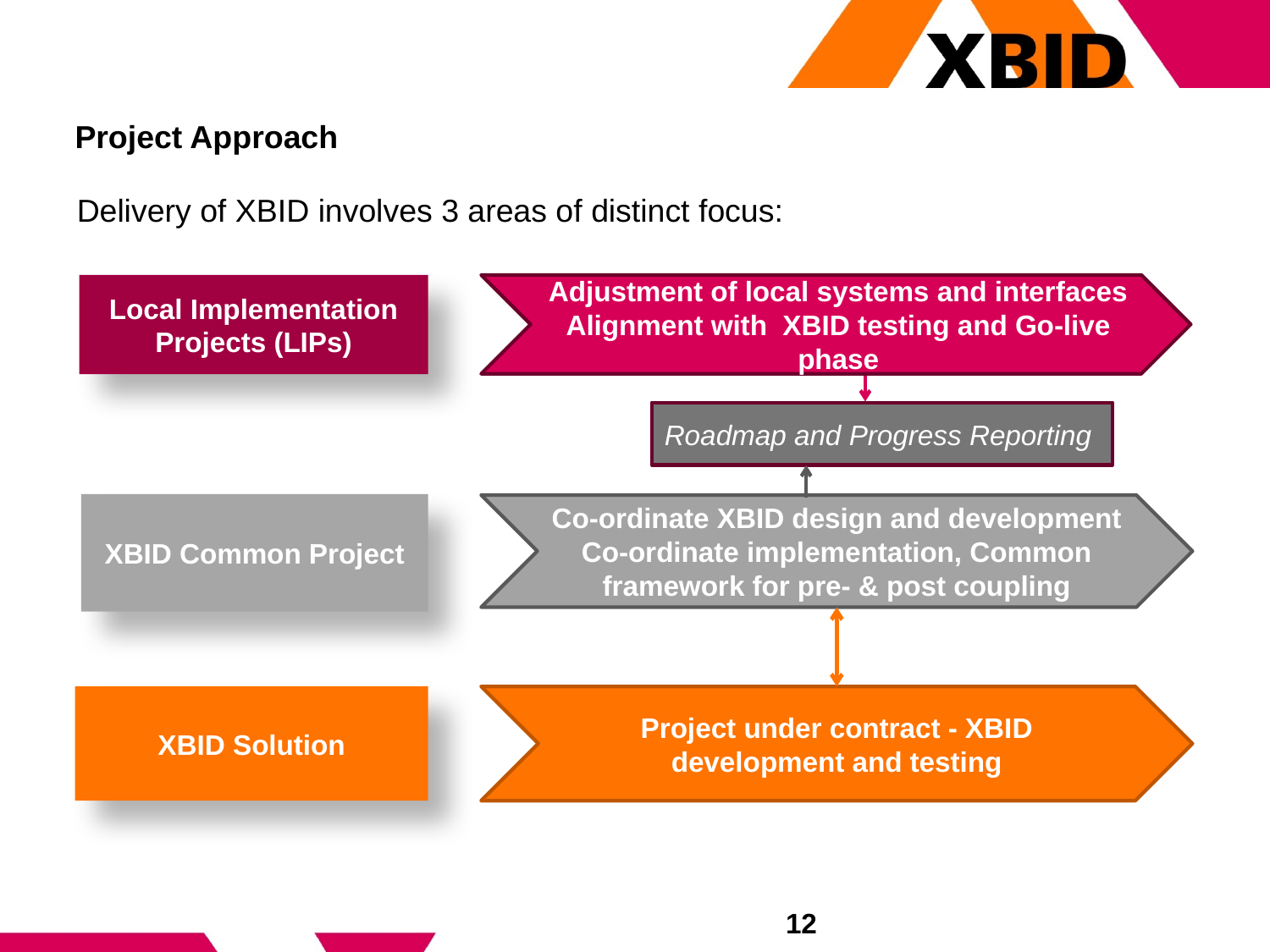

# Project Approach
Delivery of XBID involves 3 areas of distinct focus:
Local Implementation Projects (LIPs)
Adjustment of local systems and interfaces Alignment with  XBID testing and Go-live phase
Roadmap and Progress Reporting
XBID Common Project
Co-ordinate XBID design and development
Co-ordinate implementation, Common framework for pre- & post coupling
XBID Solution
Project under contract - XBID development and testing
12